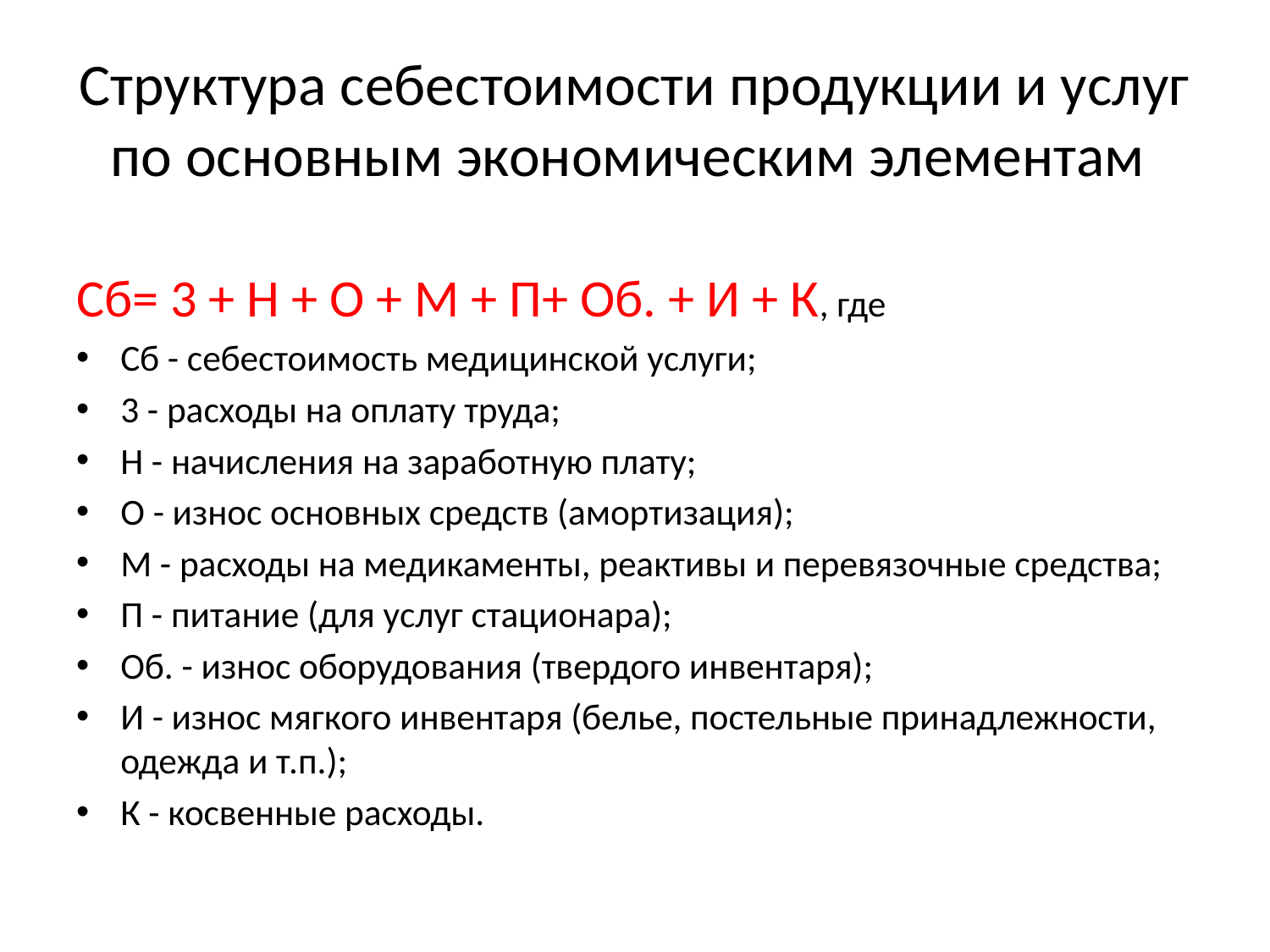

# Структура себестоимости продукции и услуг по основным экономическим элементам
Сб= 3 + Н + О + М + П+ Об. + И + К, где
Сб - себестоимость медицинской услуги;
3 - расходы на оплату труда;
Н - начисления на заработную плату;
О - износ основных средств (амортизация);
М - расходы на медикаменты, реактивы и перевязочные средства;
П - питание (для услуг стационара);
Об. - износ оборудования (твердого инвентаря);
И - износ мягкого инвентаря (белье, постельные принадлеж­ности, одежда и т.п.);
К - косвенные расходы.